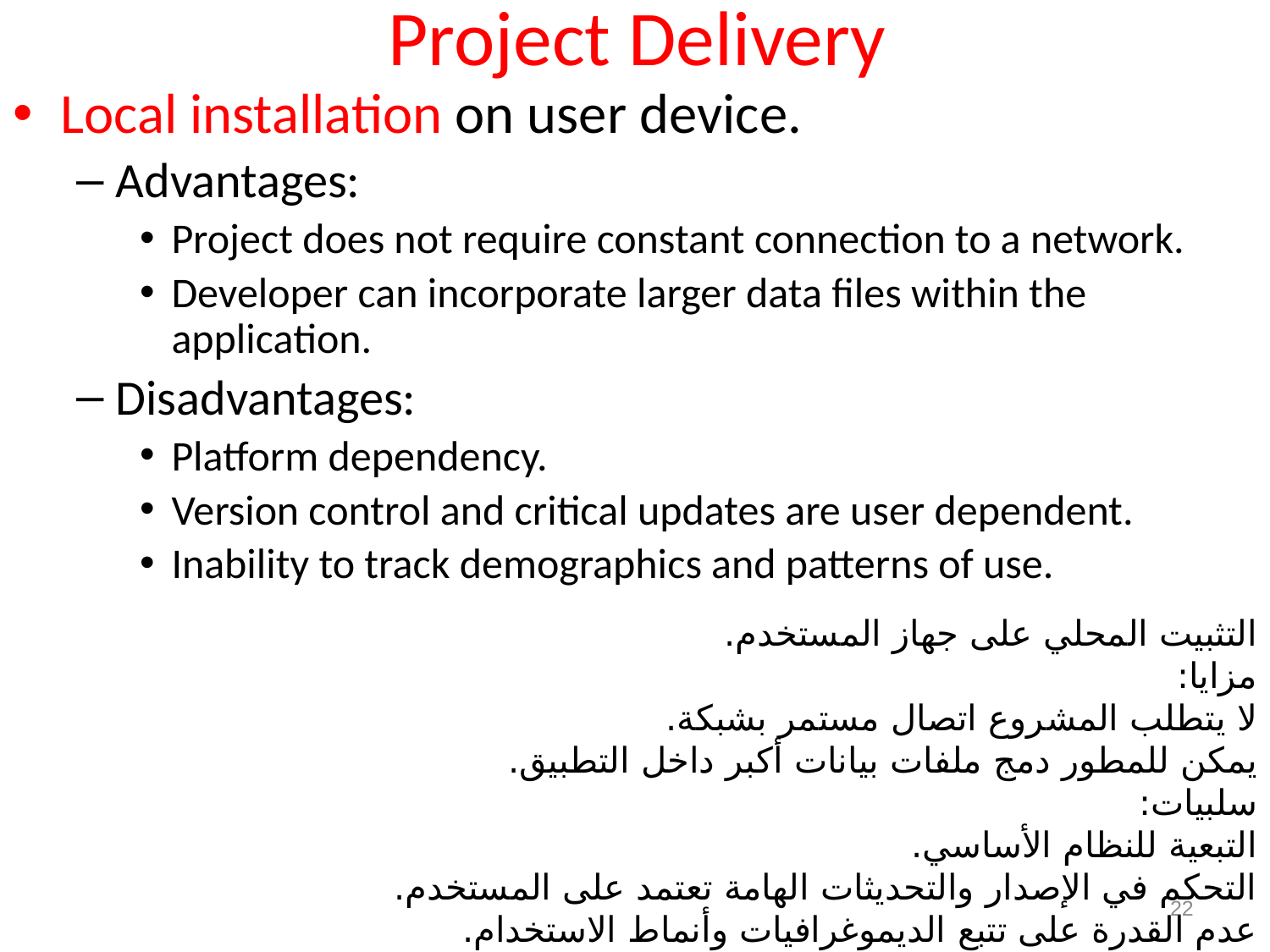

# Project Delivery
Local installation on user device.
Advantages:
Project does not require constant connection to a network.
Developer can incorporate larger data files within the application.
Disadvantages:
Platform dependency.
Version control and critical updates are user dependent.
Inability to track demographics and patterns of use.
التثبيت المحلي على جهاز المستخدم.
مزايا:
لا يتطلب المشروع اتصال مستمر بشبكة.
يمكن للمطور دمج ملفات بيانات أكبر داخل التطبيق.
سلبيات:
التبعية للنظام الأساسي.
التحكم في الإصدار والتحديثات الهامة تعتمد على المستخدم.
عدم القدرة على تتبع الديموغرافيات وأنماط الاستخدام.
22